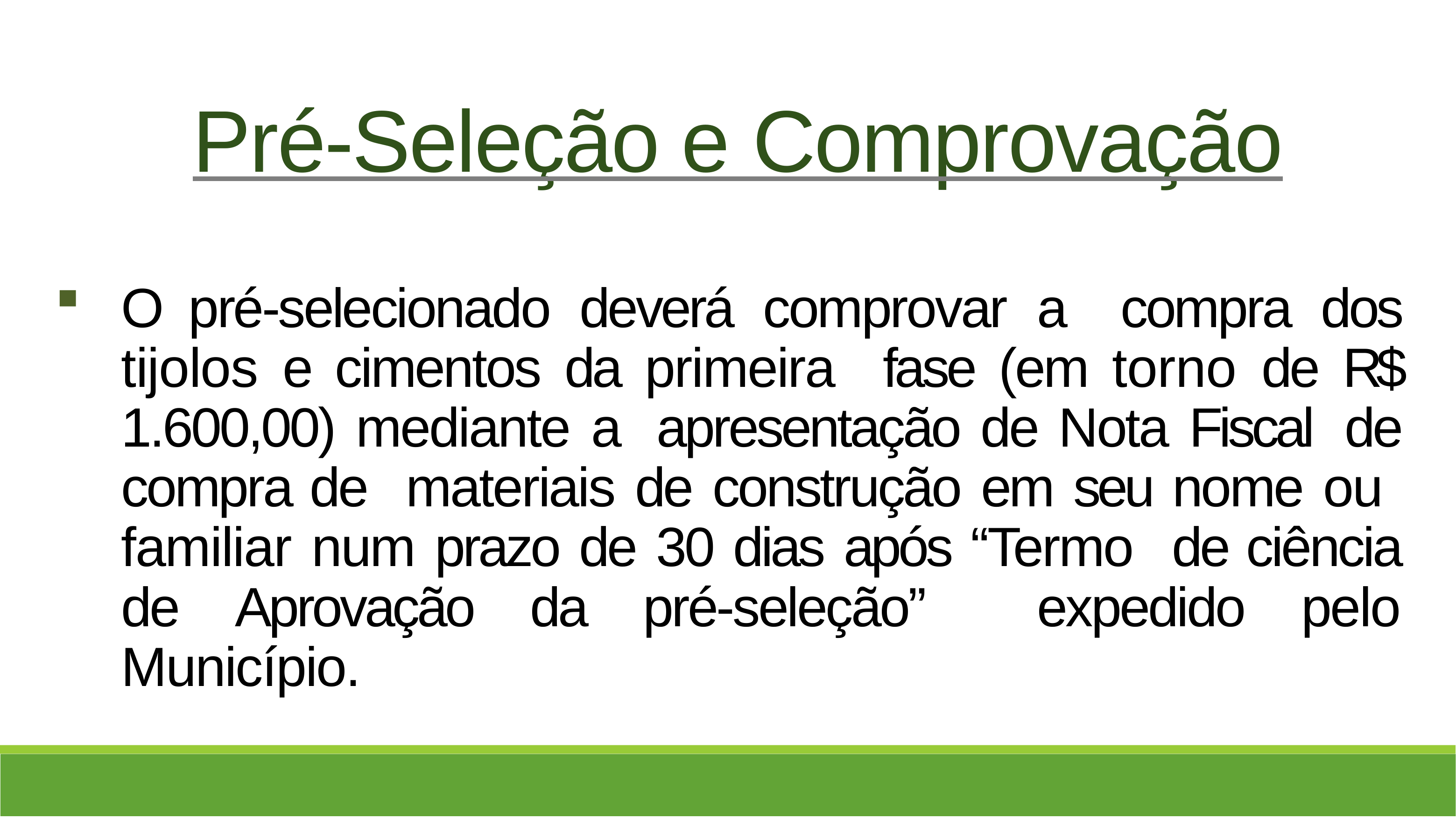

# Pré-Seleção e Comprovação
O pré-selecionado deverá comprovar a  compra dos tijolos e cimentos da primeira  fase (em torno de R$ 1.600,00) mediante a  apresentação de Nota Fiscal de compra de  materiais de construção em seu nome ou  familiar num prazo de 30 dias após “Termo  de ciência de Aprovação da pré-seleção”  expedido pelo Município.